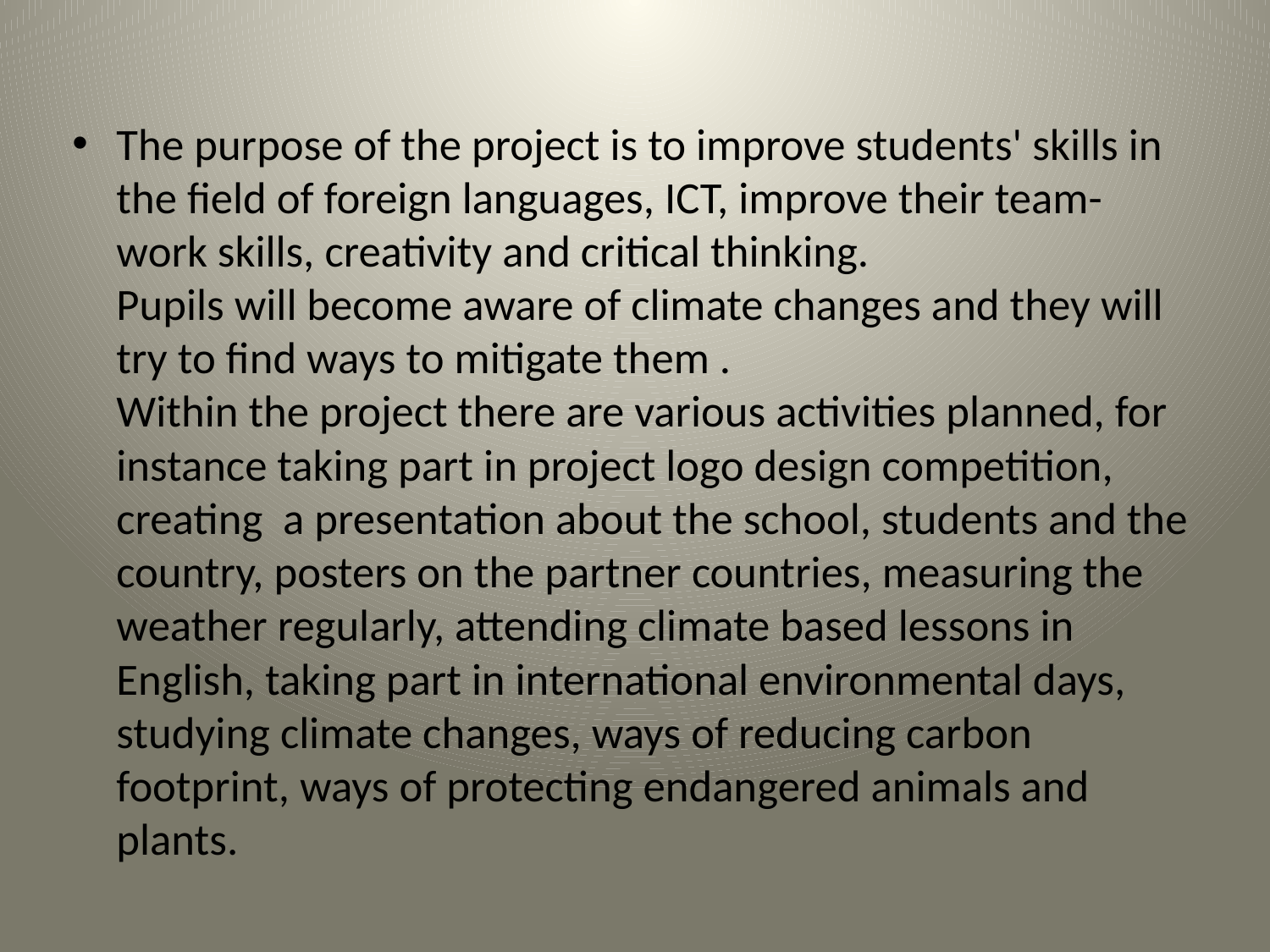

The purpose of the project is to improve students' skills in the field of foreign languages, ICT, improve their team-work skills, creativity and critical thinking.
Pupils will become aware of climate changes and they will try to find ways to mitigate them .
Within the project there are various activities planned, for instance taking part in project logo design competition, creating  a presentation about the school, students and the country, posters on the partner countries, measuring the weather regularly, attending climate based lessons in English, taking part in international environmental days, studying climate changes, ways of reducing carbon footprint, ways of protecting endangered animals and plants.